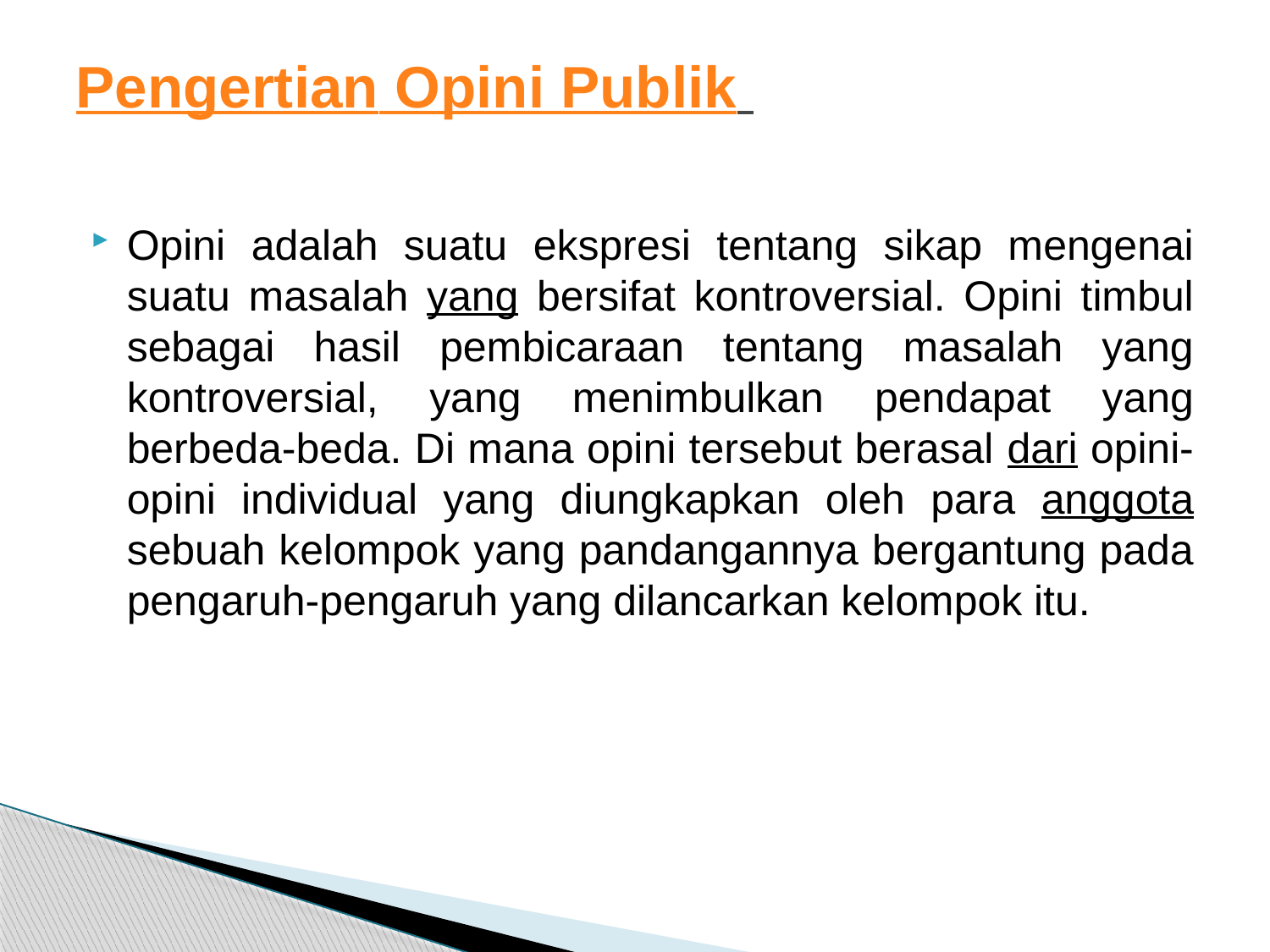

# Pengertian Opini Publik
Opini adalah suatu ekspresi tentang sikap mengenai suatu masalah yang bersifat kontroversial. Opini timbul sebagai hasil pembicaraan tentang masalah yang kontroversial, yang menimbulkan pendapat yang berbeda-beda. Di mana opini tersebut berasal dari opini-opini individual yang diungkapkan oleh para anggota sebuah kelompok yang pandangannya bergantung pada pengaruh-pengaruh yang dilancarkan kelompok itu.